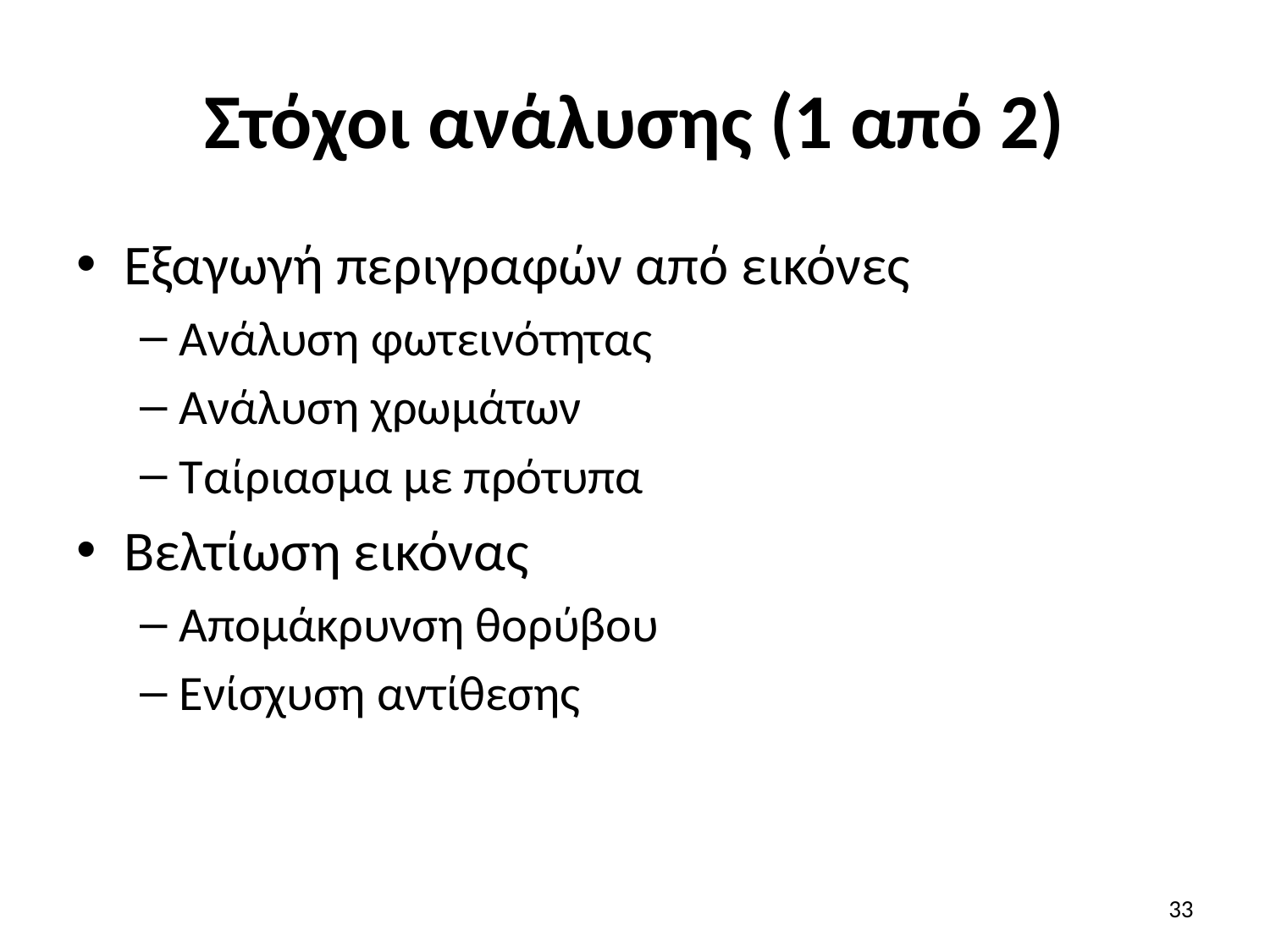

# Στόχοι ανάλυσης (1 από 2)
Εξαγωγή περιγραφών από εικόνες
Ανάλυση φωτεινότητας
Ανάλυση χρωμάτων
Ταίριασμα με πρότυπα
Βελτίωση εικόνας
Απομάκρυνση θορύβου
Ενίσχυση αντίθεσης
33